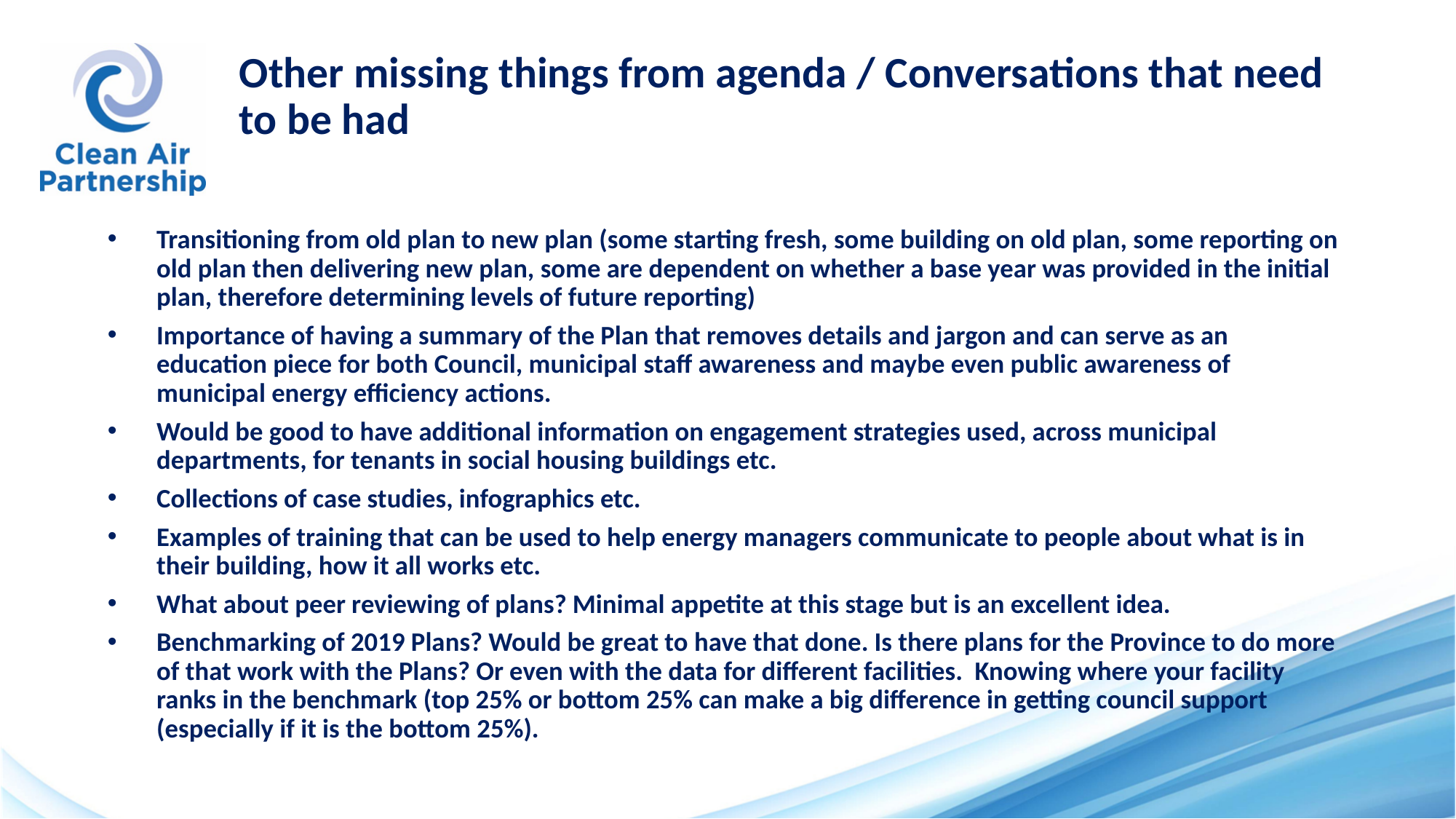

# Other missing things from agenda / Conversations that need to be had
Transitioning from old plan to new plan (some starting fresh, some building on old plan, some reporting on old plan then delivering new plan, some are dependent on whether a base year was provided in the initial plan, therefore determining levels of future reporting)
Importance of having a summary of the Plan that removes details and jargon and can serve as an education piece for both Council, municipal staff awareness and maybe even public awareness of municipal energy efficiency actions.
Would be good to have additional information on engagement strategies used, across municipal departments, for tenants in social housing buildings etc.
Collections of case studies, infographics etc.
Examples of training that can be used to help energy managers communicate to people about what is in their building, how it all works etc.
What about peer reviewing of plans? Minimal appetite at this stage but is an excellent idea.
Benchmarking of 2019 Plans? Would be great to have that done. Is there plans for the Province to do more of that work with the Plans? Or even with the data for different facilities.  Knowing where your facility ranks in the benchmark (top 25% or bottom 25% can make a big difference in getting council support (especially if it is the bottom 25%).